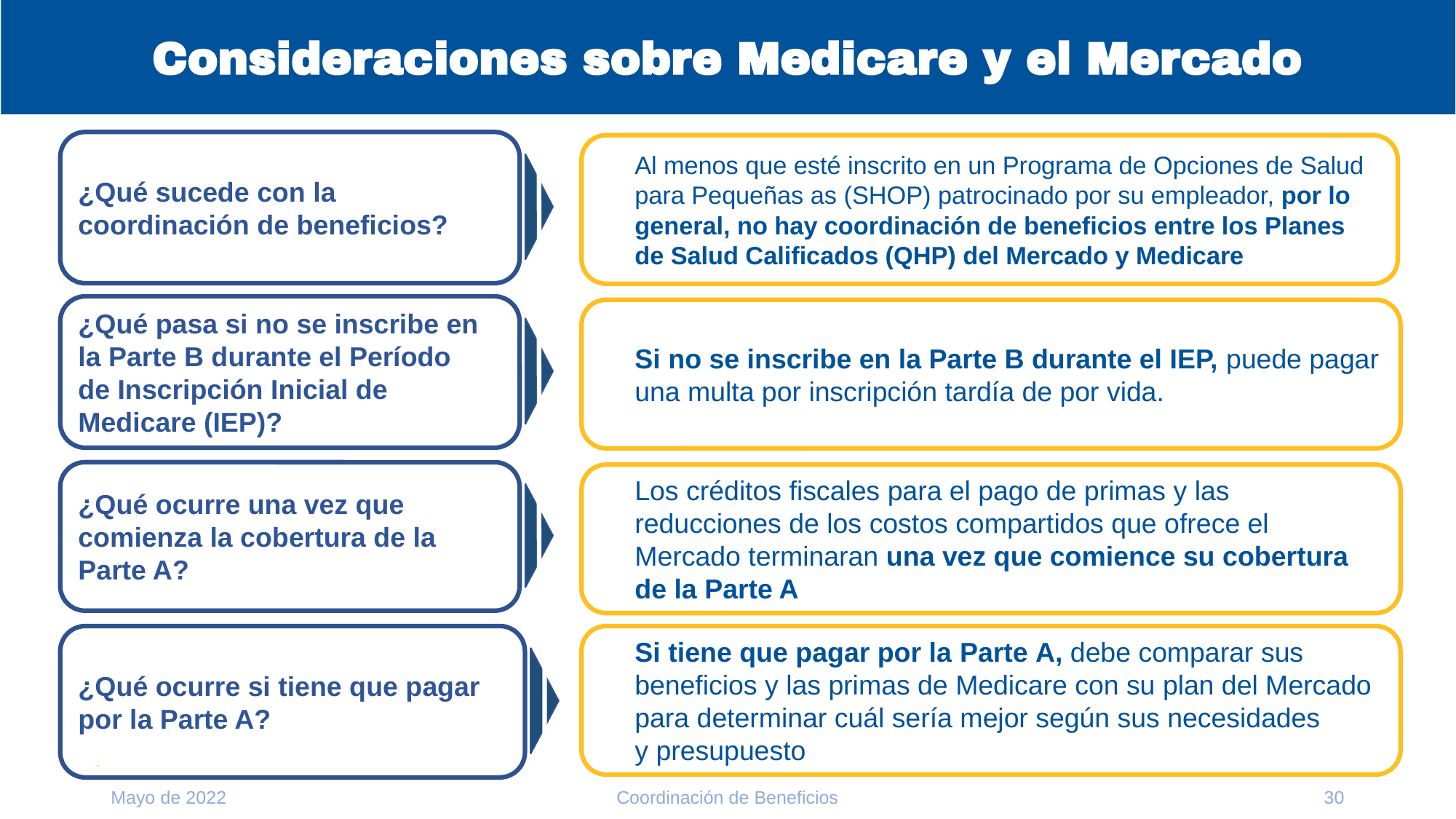

Consideraciones sobre Medicare y el Mercado
¿Qué sucede con la coordinación de beneficios?

Al menos que esté inscrito en un Programa de Opciones de Salud para Pequeñas as (SHOP) patrocinado por su empleador, por lo general, no hay coordinación de beneficios entre los Planes de Salud Calificados (QHP) del Mercado y Medicare
¿Qué pasa si no se inscribe en la Parte B durante el Período
de Inscripción Inicial de Medicare (IEP)?

Si no se inscribe en la Parte B durante el IEP, puede pagar una multa por inscripción tardía de por vida.
¿Qué ocurre una vez que comienza la cobertura de la  Parte A?

Los créditos fiscales para el pago de primas y las reducciones de los costos compartidos que ofrece el Mercado terminaran una vez que comience su cobertura de la Parte A
¿Qué ocurre si tiene que pagar por la Parte A?

Si tiene que pagar por la Parte A, debe comparar sus beneficios y las primas de Medicare con su plan del Mercado para determinar cuál sería mejor según sus necesidades
y presupuesto
Mayo de 2022
Coordinación de Beneficios
30